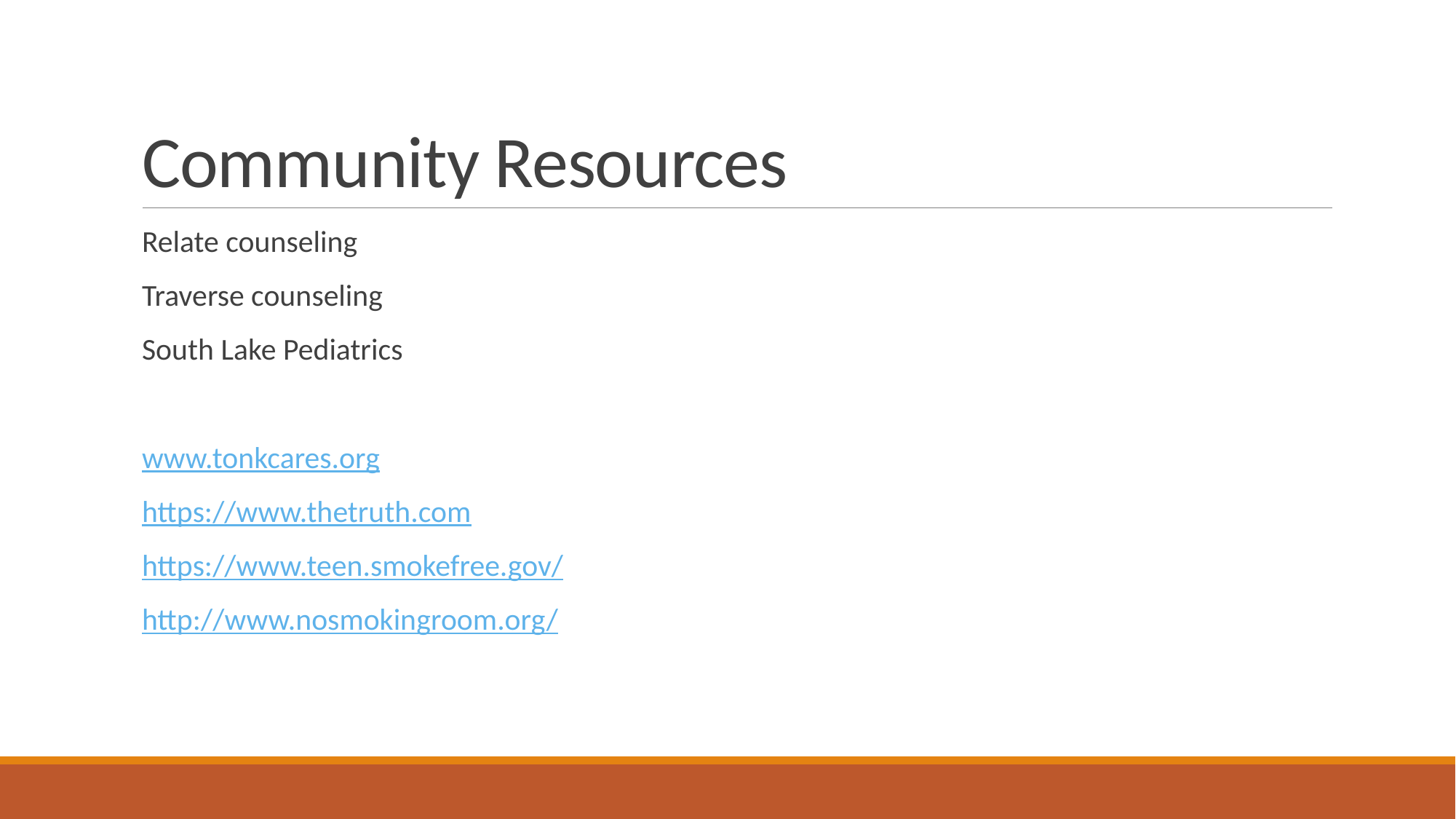

# Community Resources
Relate counseling
Traverse counseling
South Lake Pediatrics

www.tonkcares.org
https://www.thetruth.com
https://www.teen.smokefree.gov/
http://www.nosmokingroom.org/